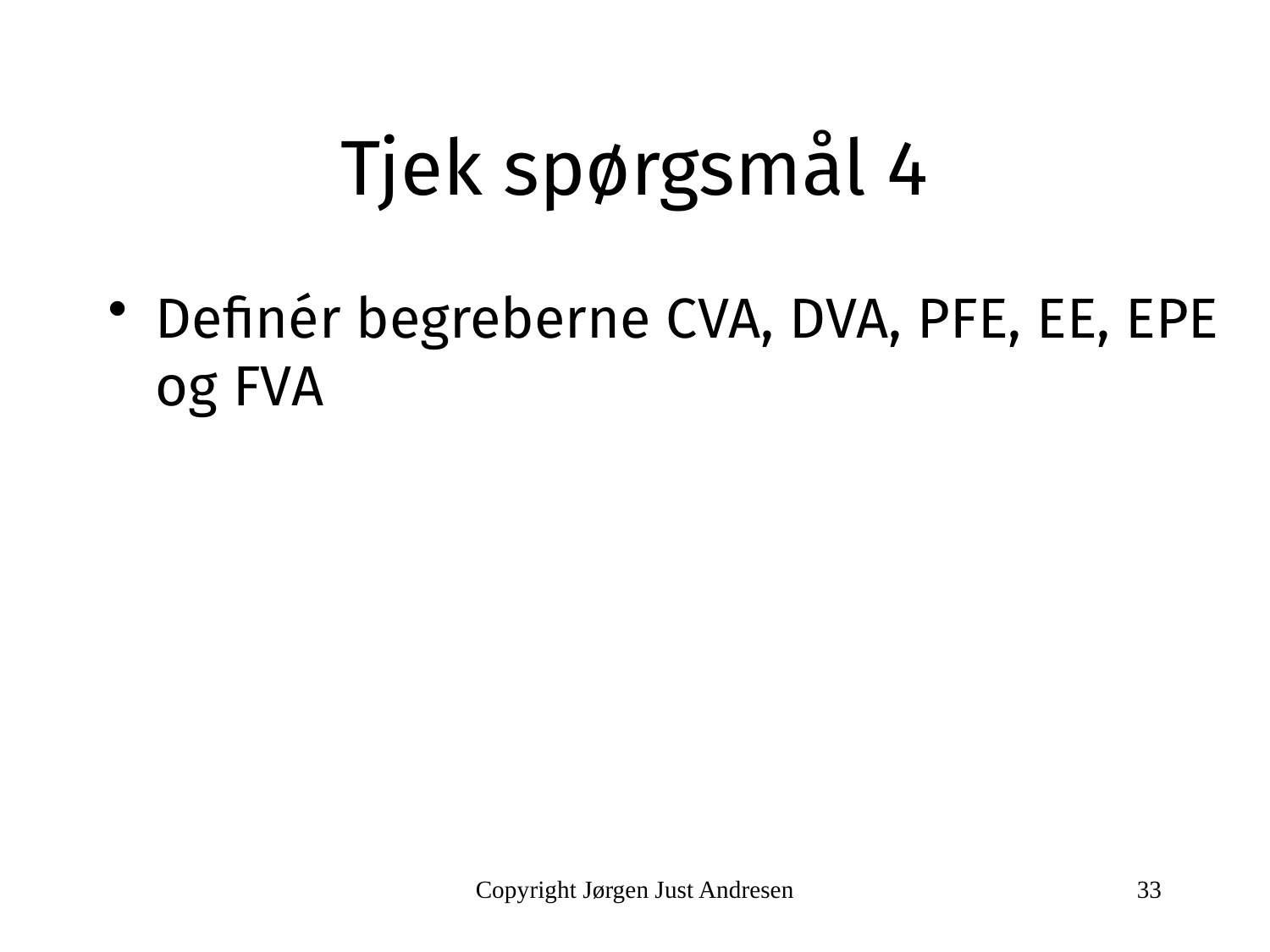

# Tjek spørgsmål 4
Definér begreberne CVA, DVA, PFE, EE, EPE og FVA

Copyright Jørgen Just Andresen
33